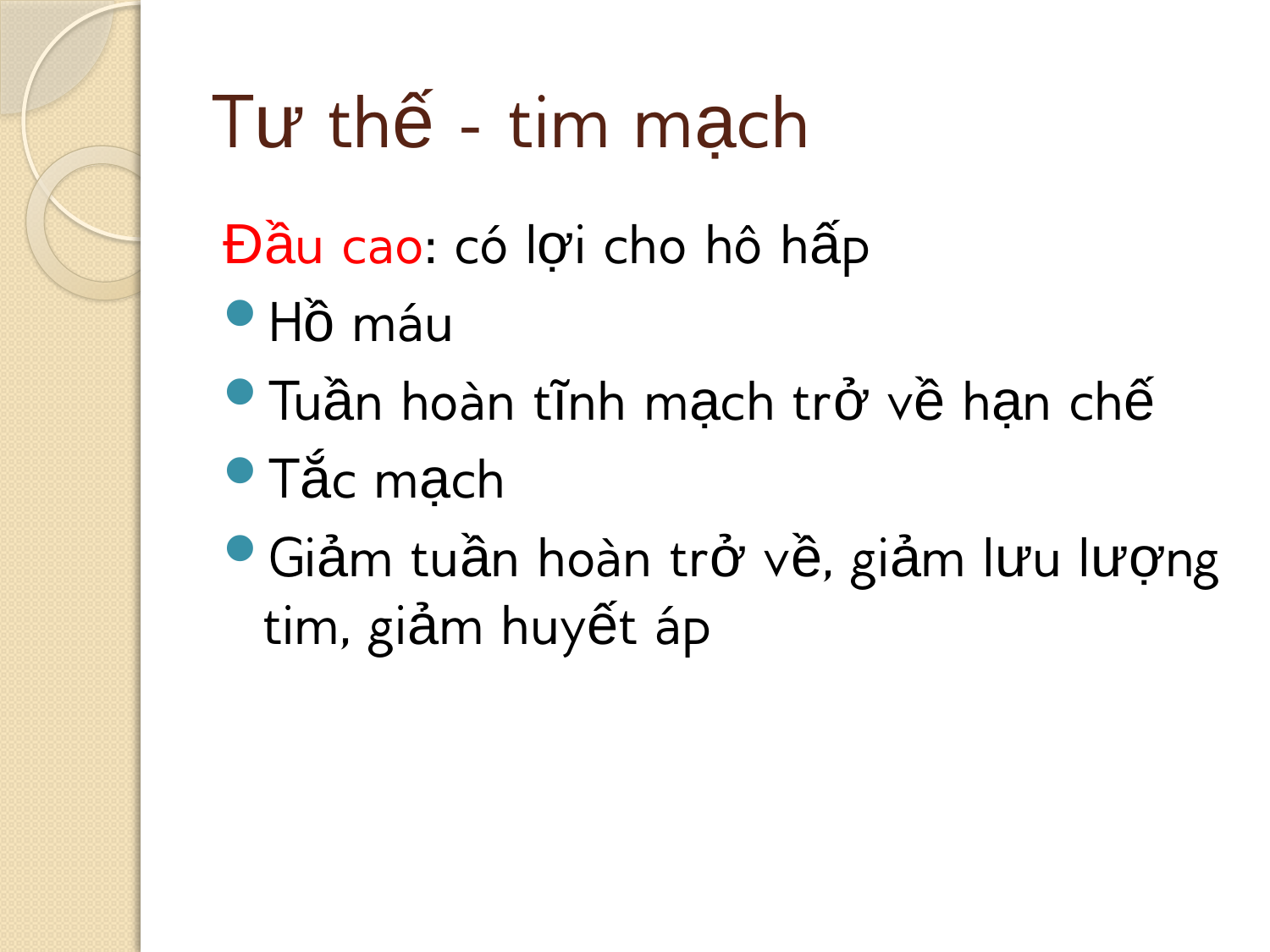

# Tư thế - tim mạch
Đầu cao: có lợi cho hô hấp
Hồ máu
Tuần hoàn tĩnh mạch trở về hạn chế
Tắc mạch
Giảm tuần hoàn trở về, giảm lưu lượng tim, giảm huyết áp